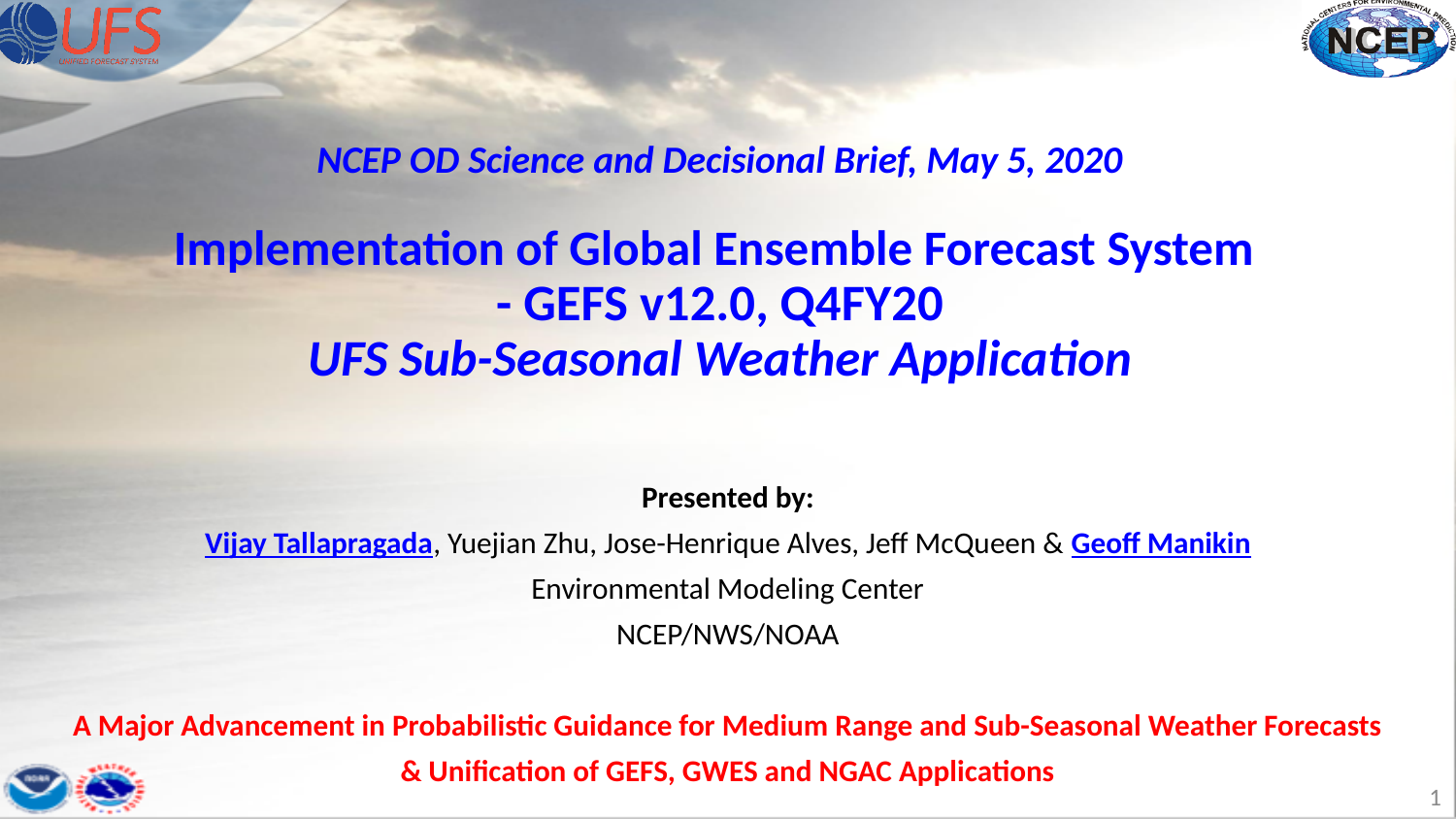

# NCEP OD Science and Decisional Brief, May 5, 2020

Implementation of Global Ensemble Forecast System
- GEFS v12.0, Q4FY20
UFS Sub-Seasonal Weather Application
Presented by:
Vijay Tallapragada, Yuejian Zhu, Jose-Henrique Alves, Jeff McQueen & Geoff Manikin
Environmental Modeling Center
NCEP/NWS/NOAA

A Major Advancement in Probabilistic Guidance for Medium Range and Sub-Seasonal Weather Forecasts
& Unification of GEFS, GWES and NGAC Applications
1